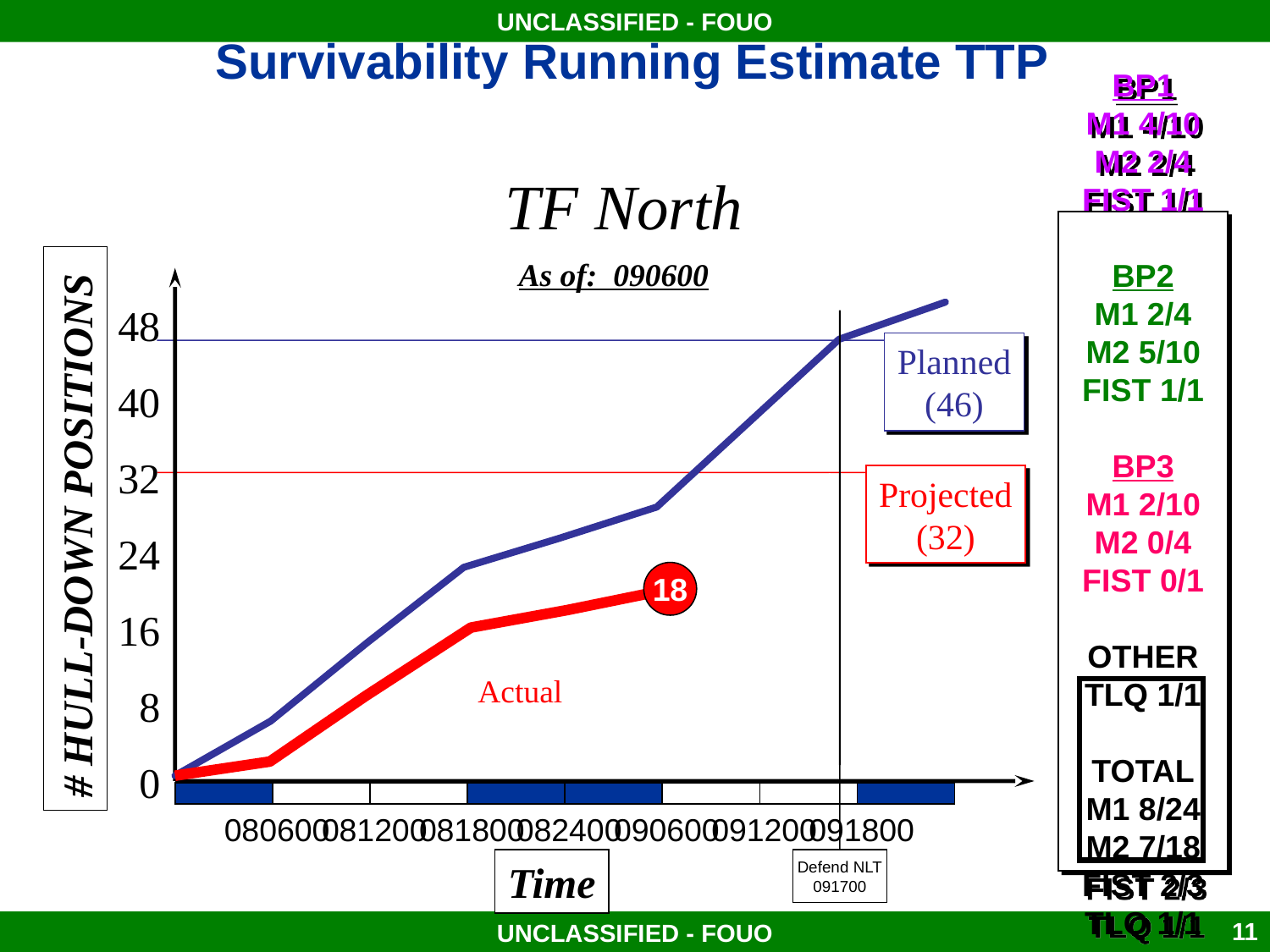

Survivability Running Estimate TTP
TF North
BP1
M1 4/10
M2 2/4
FIST 1/1

BP2
M1 2/4
M2 5/10
FIST 1/1

BP3
M1 2/10
M2 0/4
FIST 0/1

OTHER
TLQ 1/1

TOTAL
M1 8/24
M2 7/18
FIST 2/3
TLQ 1/1

18/46
As of:  090600
48
40
32
24
16
8
0

Planned
(46)

Projected
(32)

# HULL-DOWN POSITIONS
18

Actual

Defend NLT
091700

080600
081200
081800
082400
090600
091200
091800

Time
SW03B-11